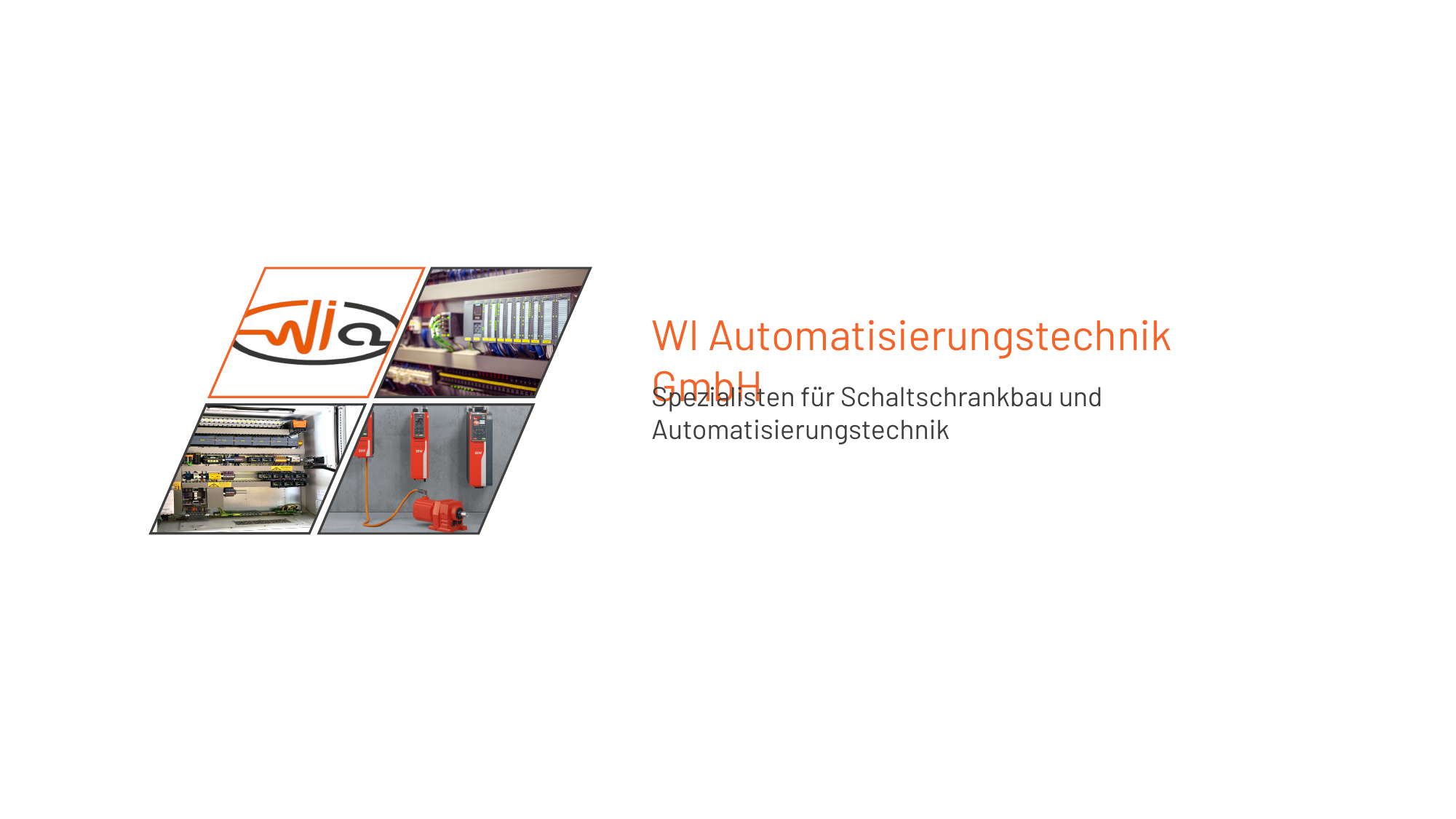

WI Automatisierungstechnik GmbH
Spezialisten für Schaltschrankbau und Automatisierungstechnik